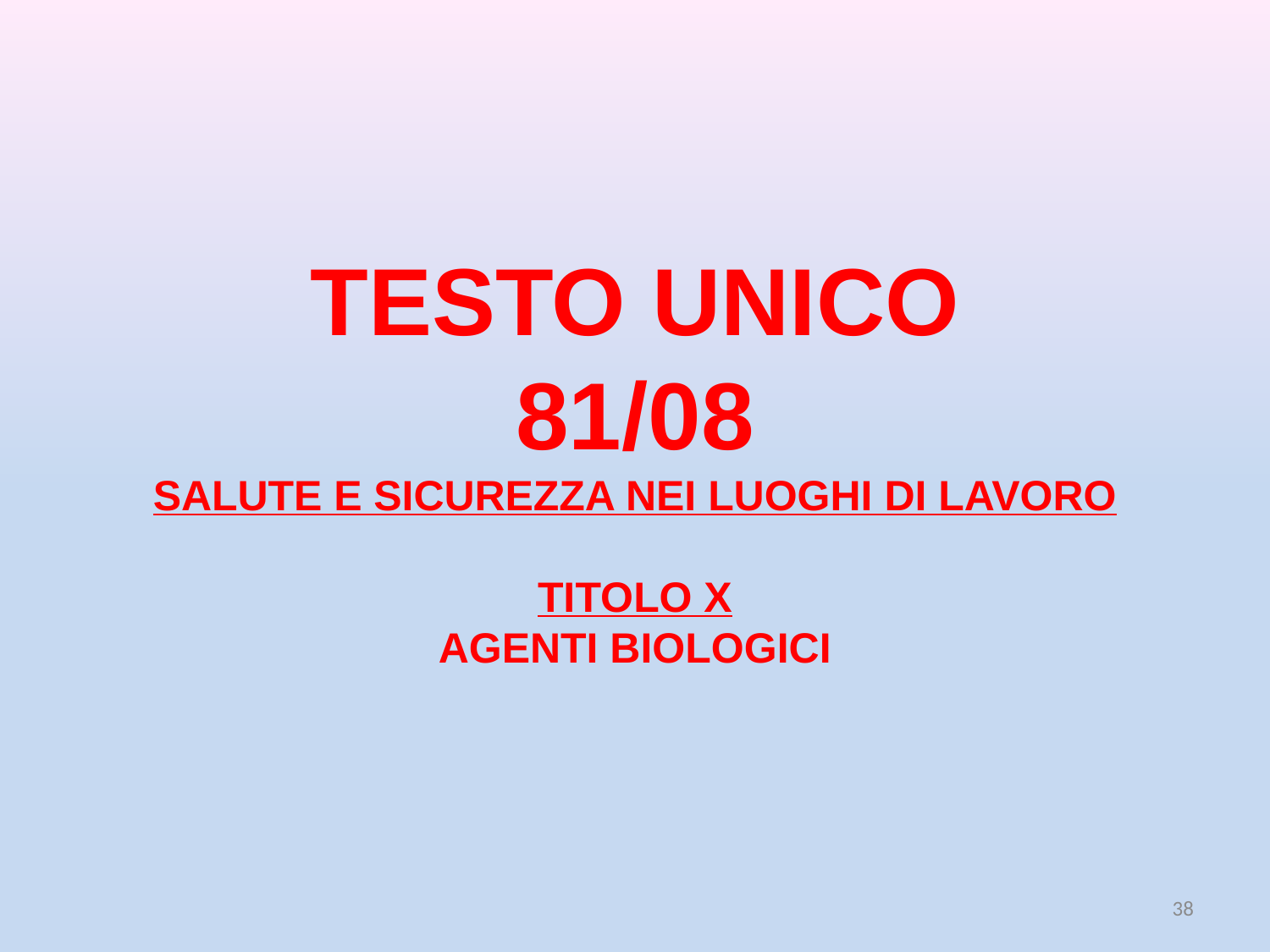

TESTO UNICO
81/08
SALUTE E SICUREZZA NEI LUOGHI DI LAVORO

TITOLO X
AGENTI BIOLOGICI
38